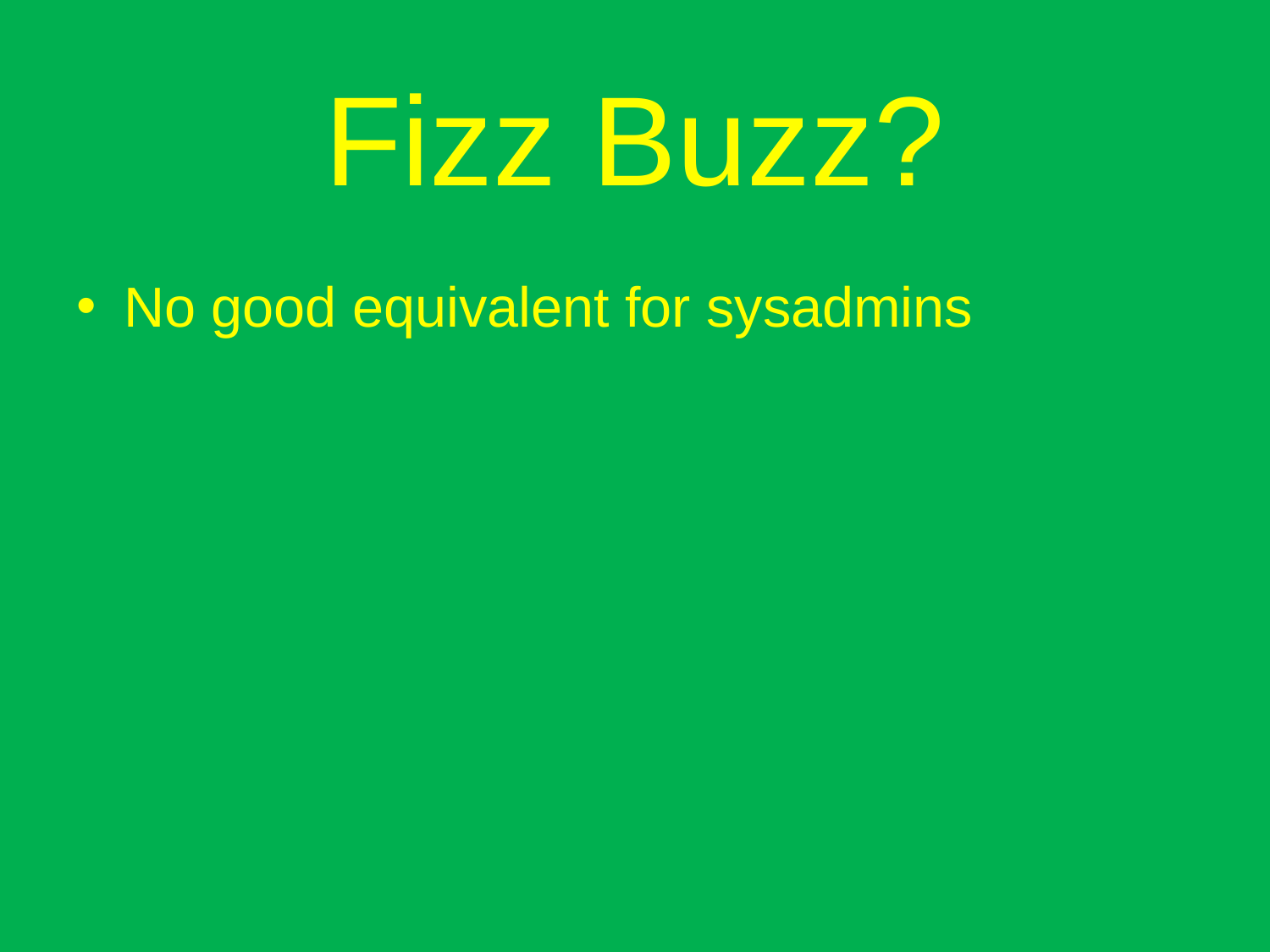

# Fizz Buzz?
No good equivalent for sysadmins